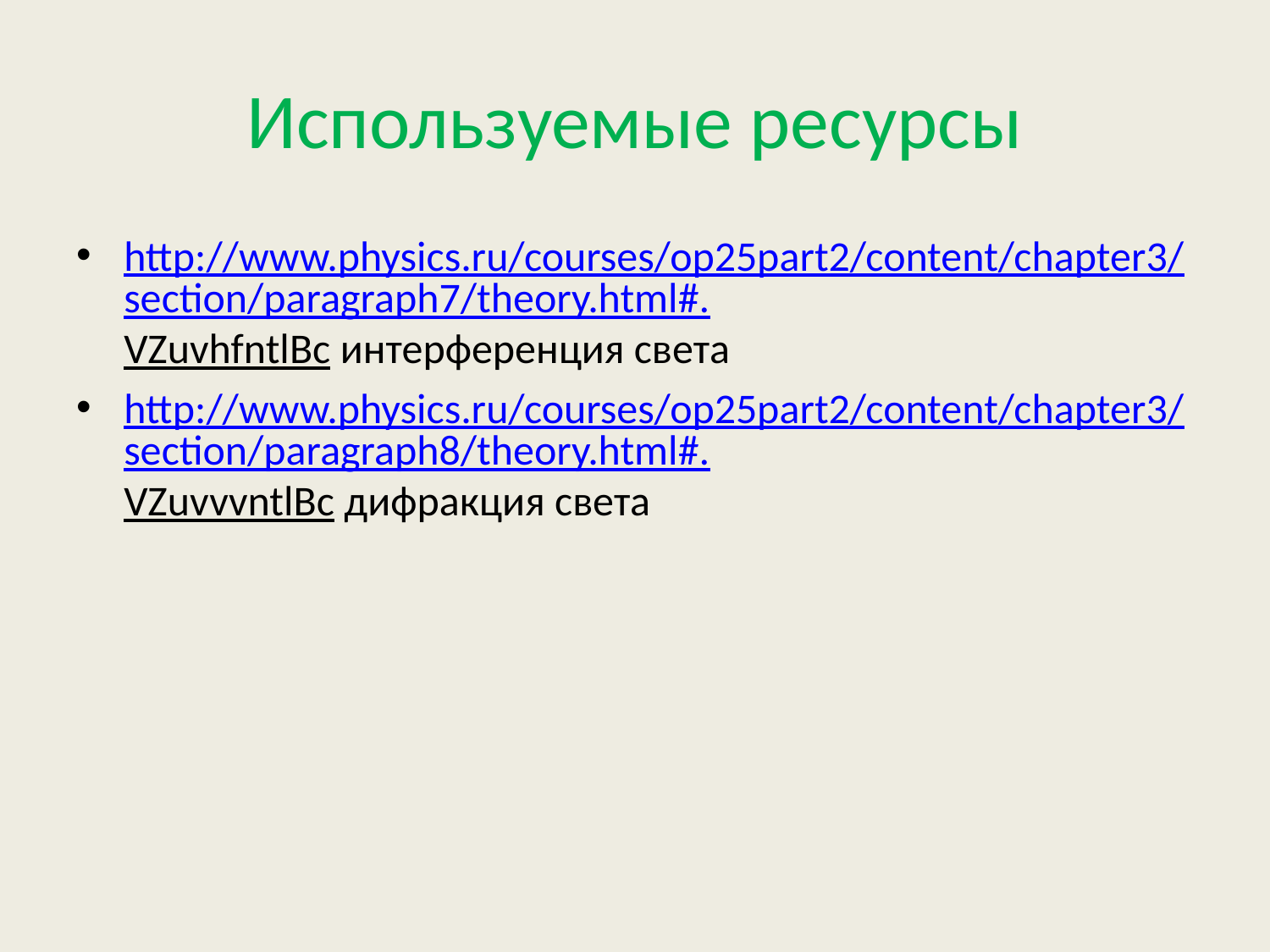

# Используемые ресурсы
http://www.physics.ru/courses/op25part2/content/chapter3/section/paragraph7/theory.html#.VZuvhfntlBc интерференция света
http://www.physics.ru/courses/op25part2/content/chapter3/section/paragraph8/theory.html#.VZuvvvntlBc дифракция света